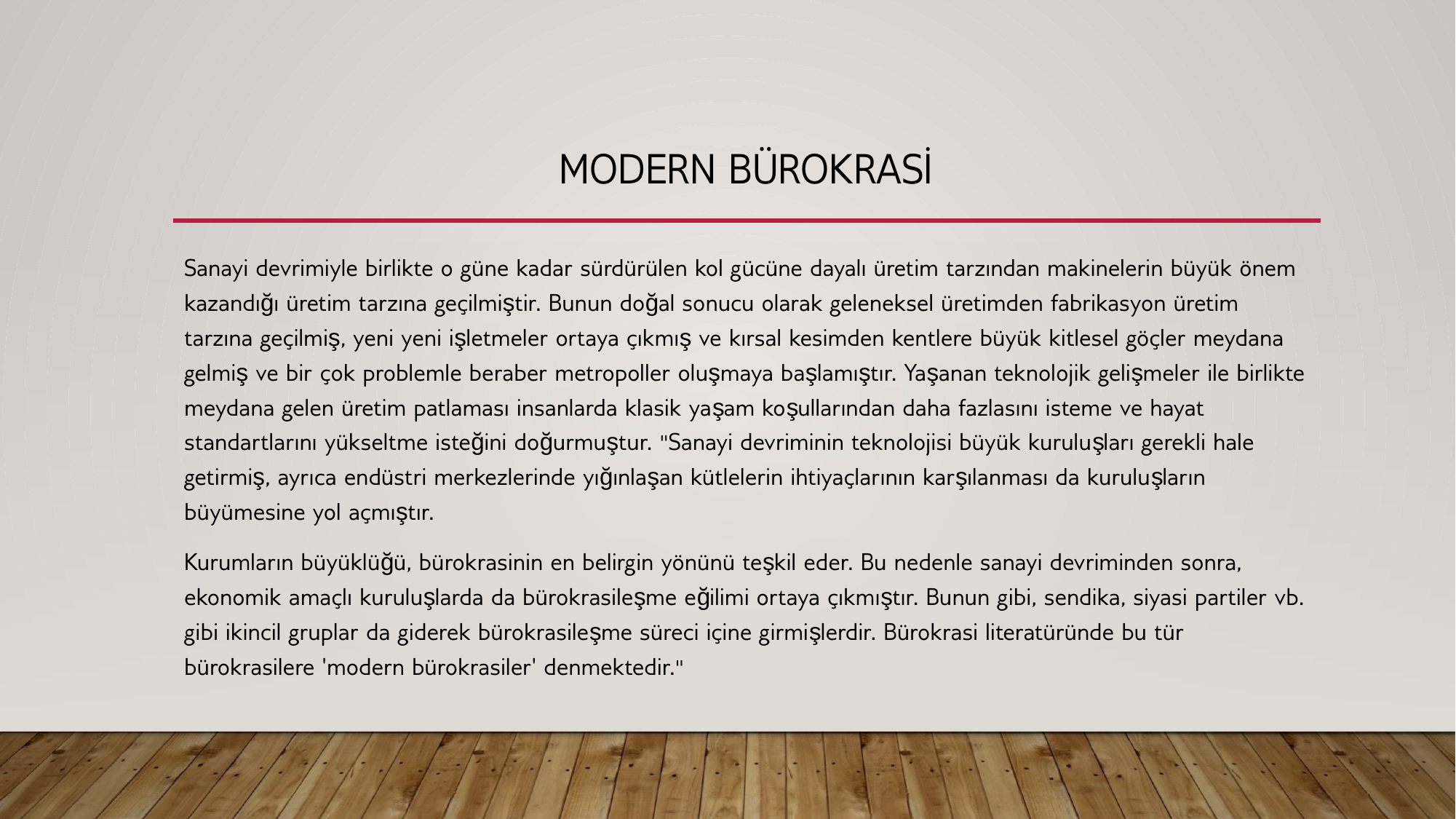

# modern bürokrasi
Sanayi devrimiyle birlikte o güne kadar sürdürülen kol gücüne dayalı üretim tarzından makinelerin büyük önem kazandığı üretim tarzına geçilmiştir. Bunun doğal sonucu olarak geleneksel üretimden fabrikasyon üretim tarzına geçilmiş, yeni yeni işletmeler ortaya çıkmış ve kırsal kesimden kentlere büyük kitlesel göçler meydana gelmiş ve bir çok problemle beraber metropoller oluşmaya başlamıştır. Yaşanan teknolojik gelişmeler ile birlikte meydana gelen üretim patlaması insanlarda klasik yaşam koşullarından daha fazlasını isteme ve hayat standartlarını yükseltme isteğini doğurmuştur. "Sanayi devriminin teknolojisi büyük kuruluşları gerekli hale getirmiş, ayrıca endüstri merkezlerinde yığınlaşan kütlelerin ihtiyaçlarının karşılanması da kuruluşların büyümesine yol açmıştır.
Kurumların büyüklüğü, bürokrasinin en belirgin yönünü teşkil eder. Bu nedenle sanayi devriminden sonra, ekonomik amaçlı kuruluşlarda da bürokrasileşme eğilimi ortaya çıkmıştır. Bunun gibi, sendika, siyasi partiler vb. gibi ikincil gruplar da giderek bürokrasileşme süreci içine girmişlerdir. Bürokrasi literatüründe bu tür bürokrasilere 'modern bürokrasiler' denmektedir."